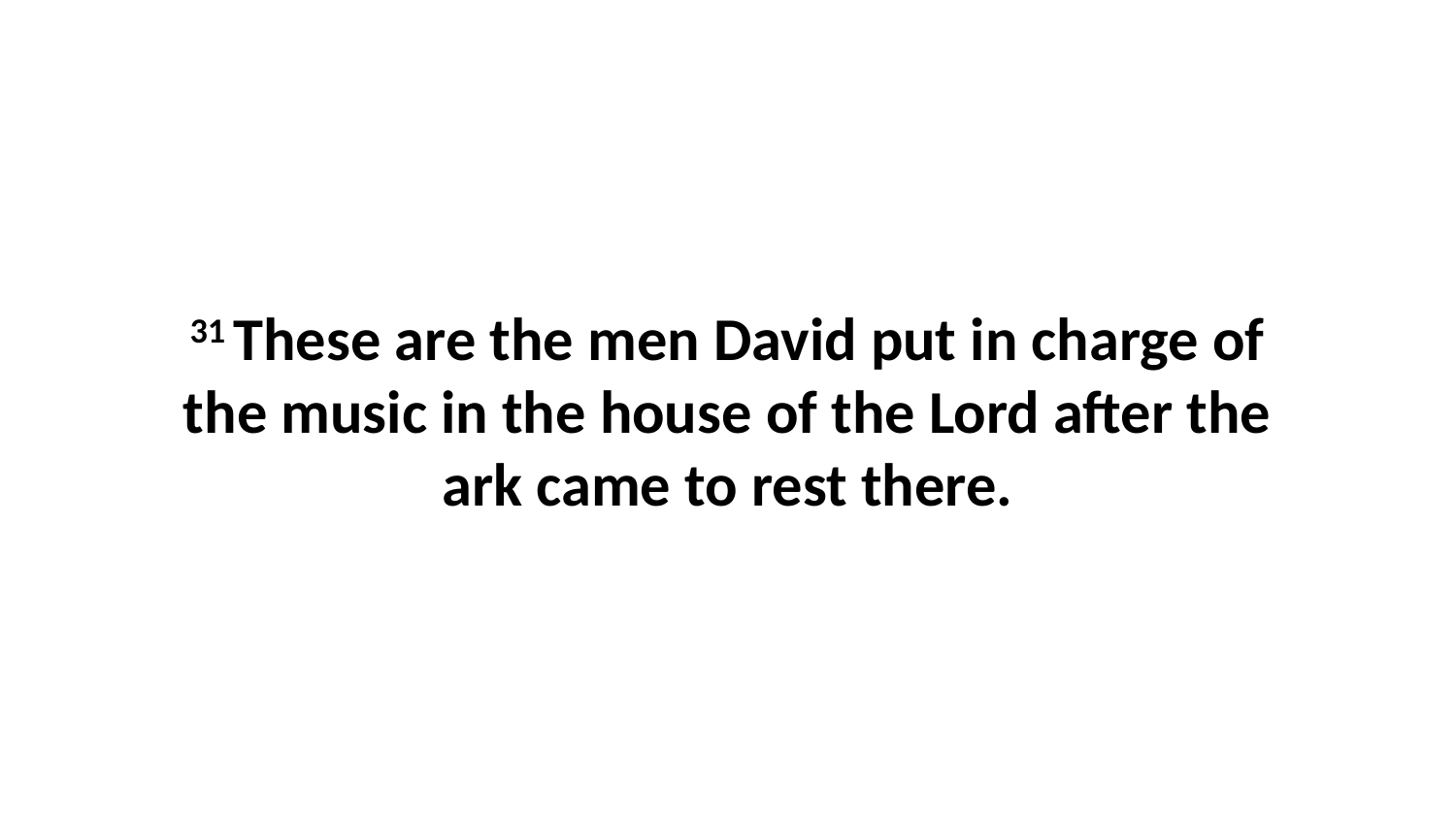

31 These are the men David put in charge of the music in the house of the Lord after the ark came to rest there.